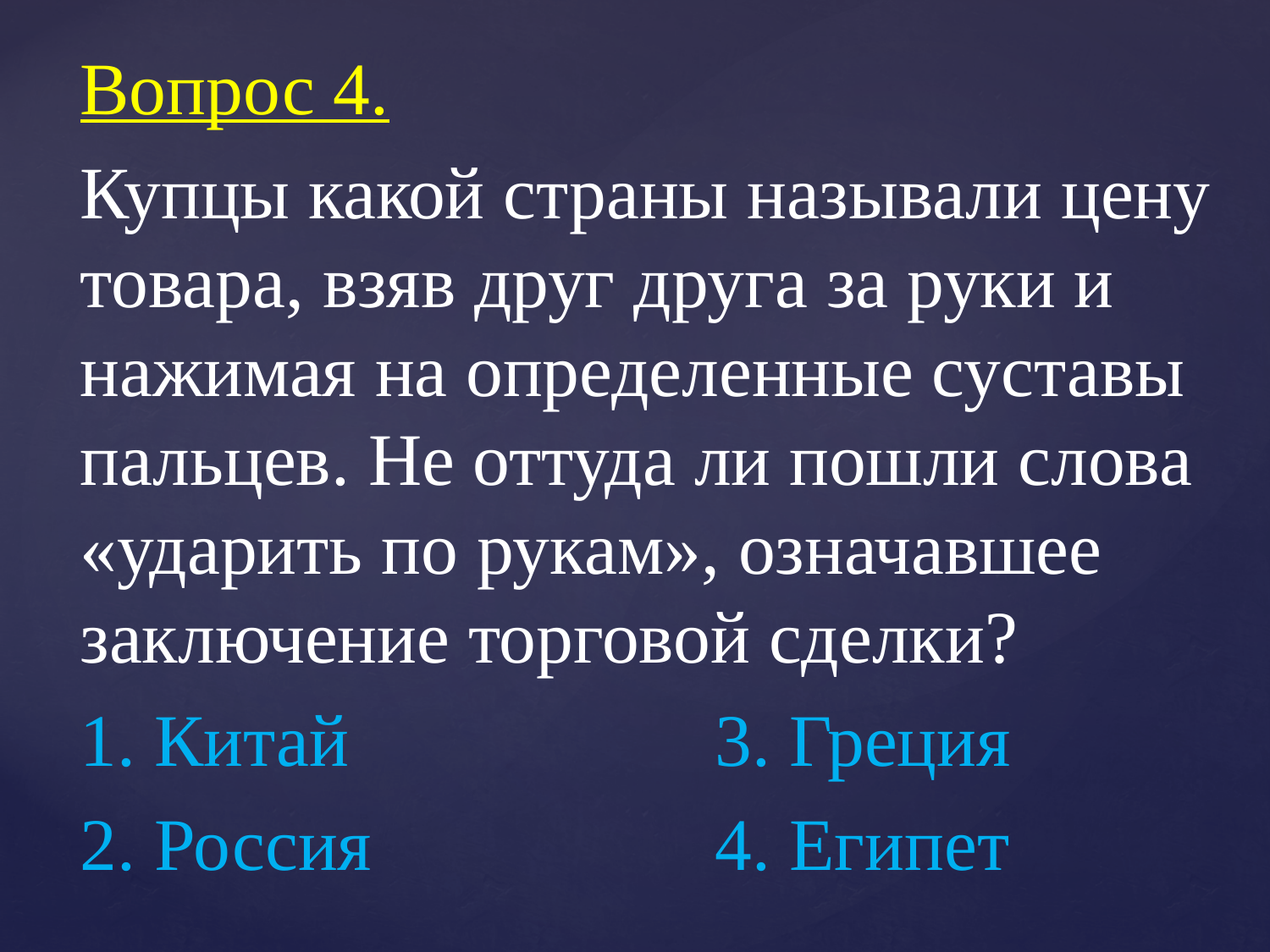

Вопрос 4.
Купцы какой страны называли цену товара, взяв друг друга за руки и нажимая на определенные суставы пальцев. Не оттуда ли пошли слова «ударить по рукам», означавшее заключение торговой сделки?
1. Китай			3. Греция
2. Россия			4. Египет